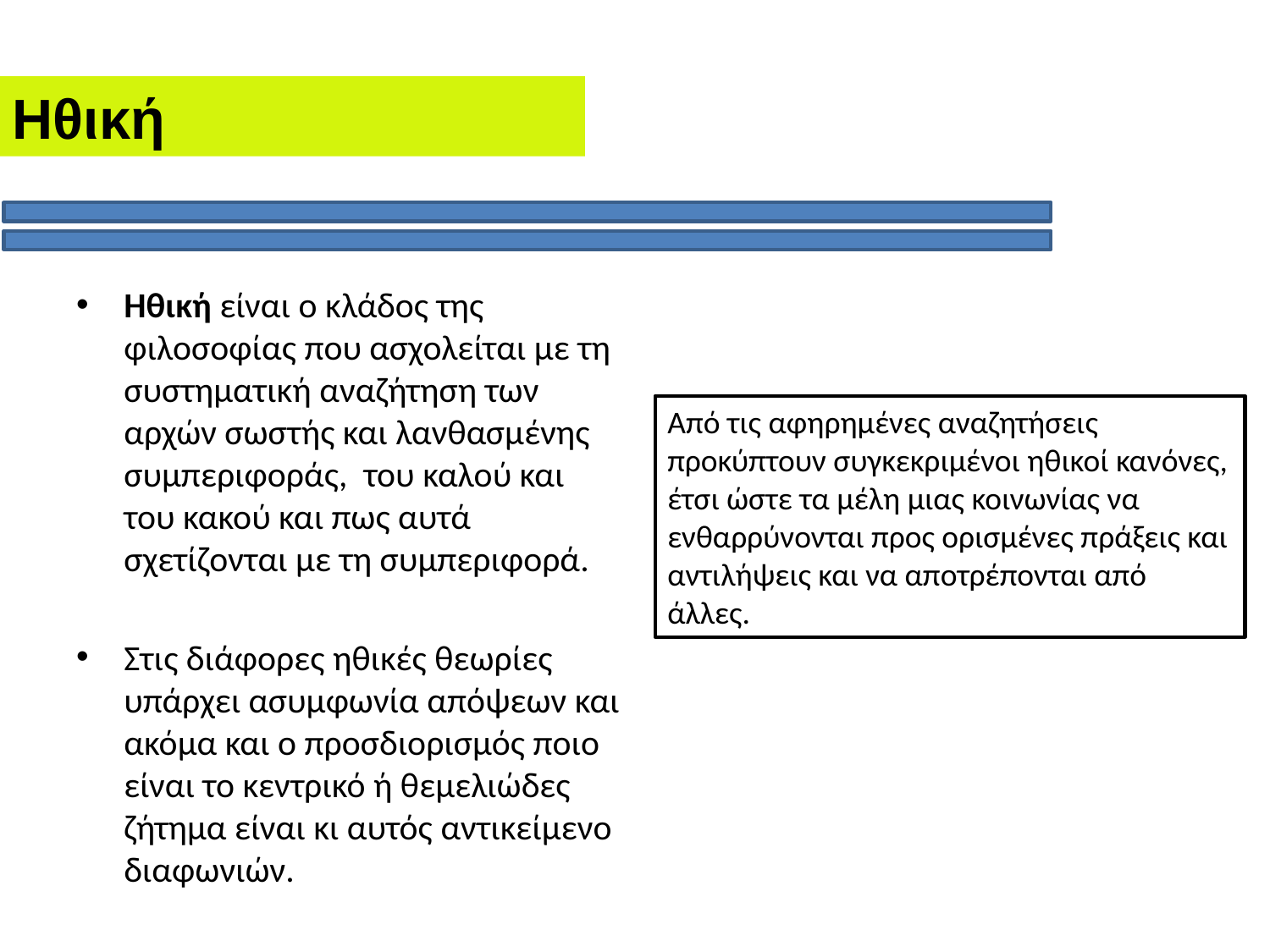

Ηθική
Ηθική είναι ο κλάδος της φιλοσοφίας που ασχολείται με τη συστηματική αναζήτηση των αρχών σωστής και λανθασμένης συμπεριφοράς,  του καλού και του κακού και πως αυτά σχετίζονται με τη συμπεριφορά.

Στις διάφορες ηθικές θεωρίες υπάρχει ασυμφωνία απόψεων και ακόμα και ο προσδιορισμός ποιο είναι το κεντρικό ή θεμελιώδες ζήτημα είναι κι αυτός αντικείμενο διαφωνιών.
Από τις αφηρημένες αναζητήσεις προκύπτουν συγκεκριμένοι ηθικοί κανόνες, έτσι ώστε τα μέλη μιας κοινωνίας να ενθαρρύνονται προς ορισμένες πράξεις και αντιλήψεις και να αποτρέπονται από άλλες.